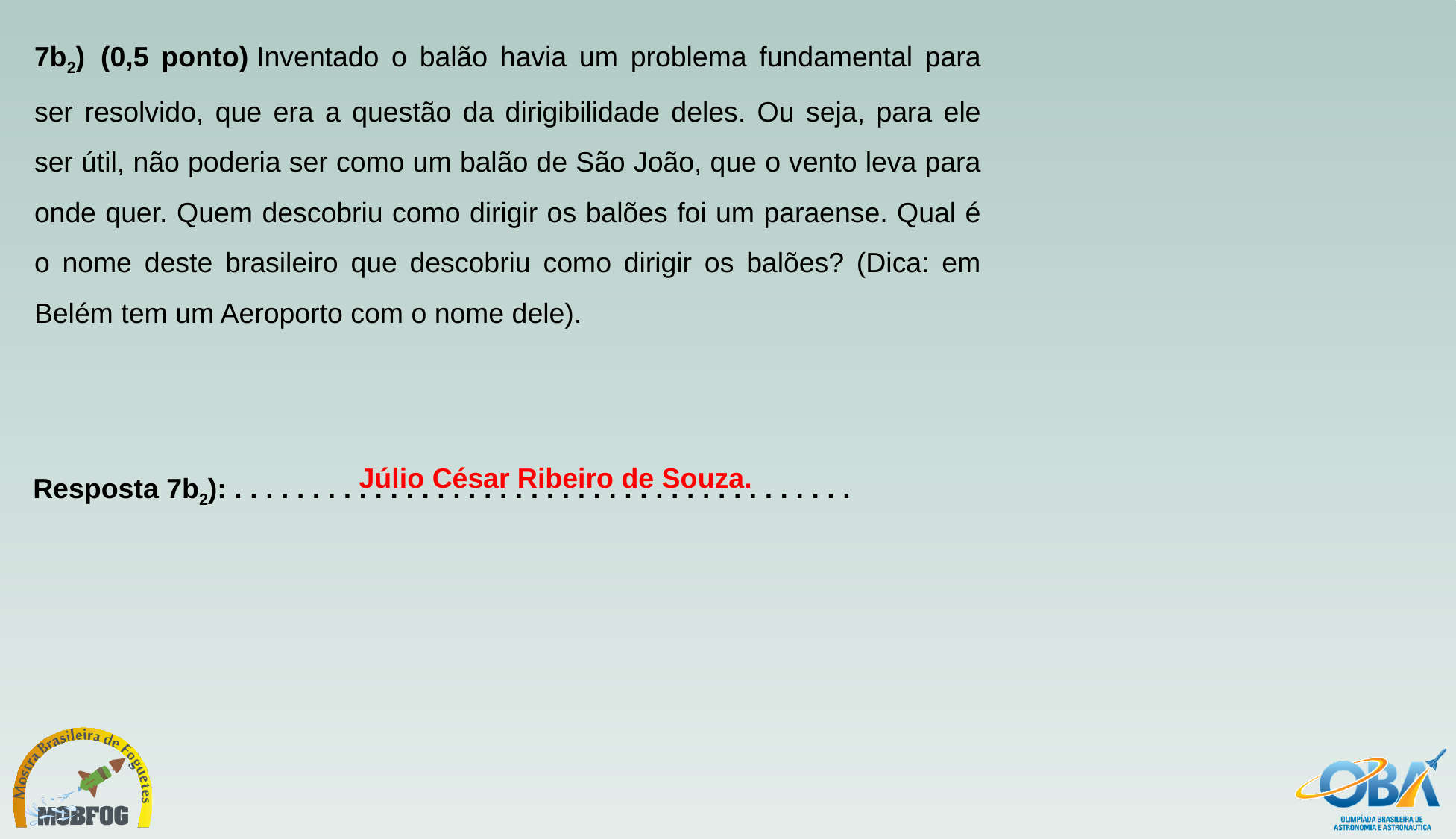

7b2)  (0,5 ponto) Inventado o balão havia um problema fundamental para ser resolvido, que era a questão da dirigibilidade deles. Ou seja, para ele ser útil, não poderia ser como um balão de São João, que o vento leva para onde quer. Quem descobriu como dirigir os balões foi um paraense. Qual é o nome deste brasileiro que descobriu como dirigir os balões? (Dica: em Belém tem um Aeroporto com o nome dele).
Júlio César Ribeiro de Souza.
Resposta 7b2): . . . . . . . . . . . . . . . . . . . . . . . . . . . . . . . . . . . . . . . .